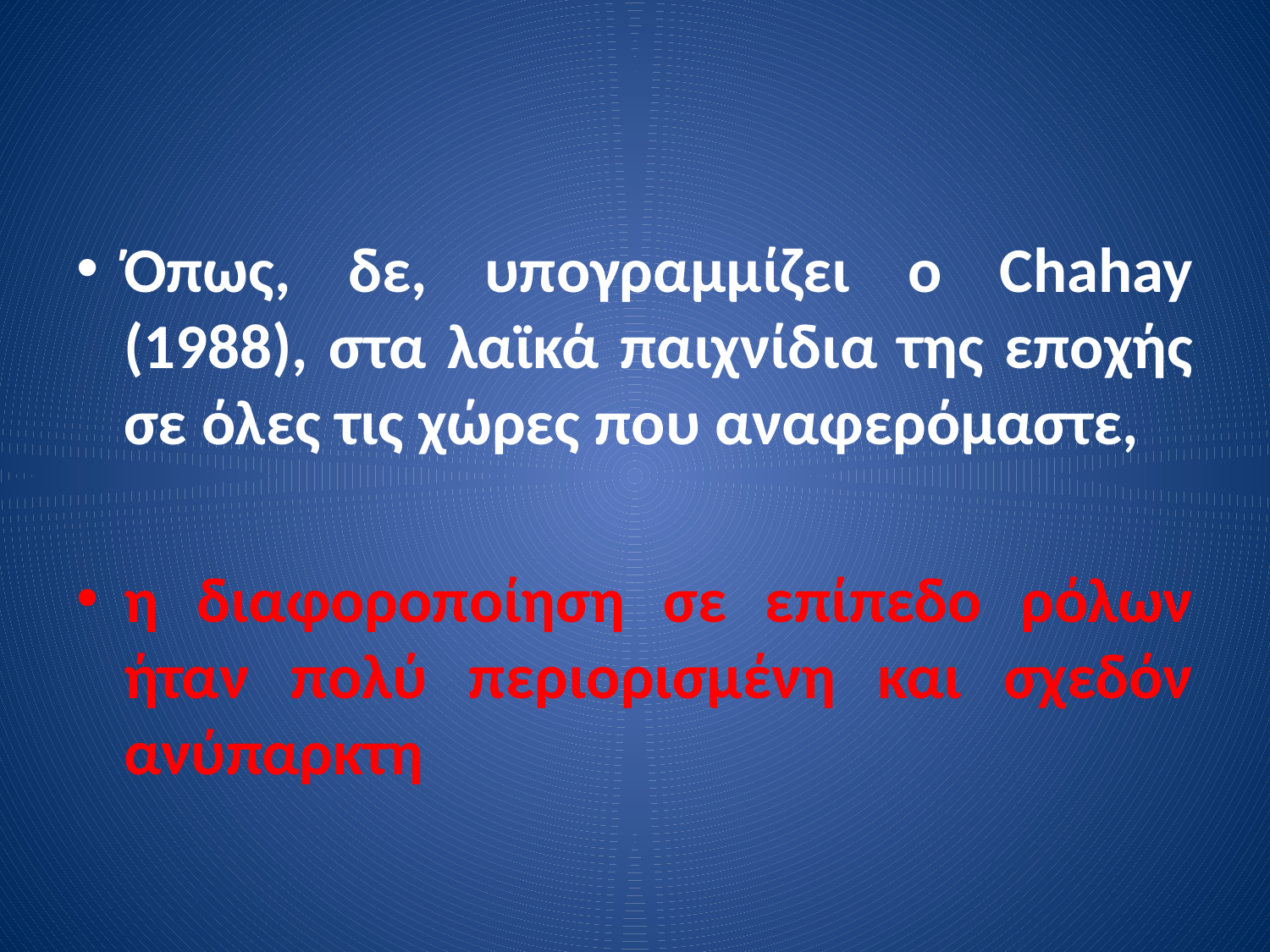

Όπως, δε, υπογραμμίζει ο Chahay (1988), στα λαϊκά παιχνίδια της εποχής σε όλες τις χώρες που αναφερόμαστε,

η διαφοροποίηση σε επίπεδο ρόλων ήταν πολύ περιορισμένη και σχεδόν ανύπαρκτη